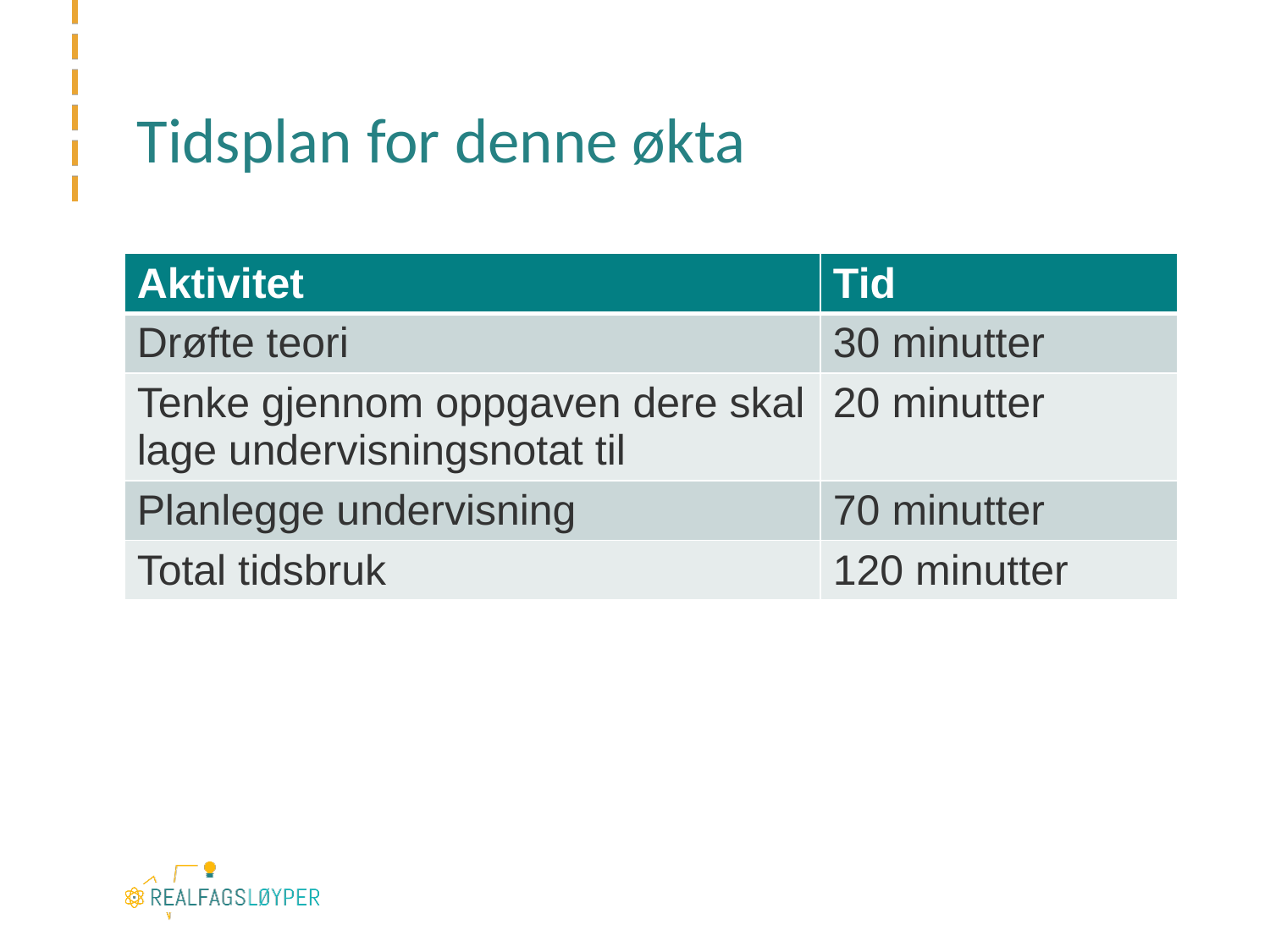

# Tidsplan for denne økta
| Aktivitet | Tid |
| --- | --- |
| Drøfte teori | 30 minutter |
| Tenke gjennom oppgaven dere skal lage undervisningsnotat til | 20 minutter |
| Planlegge undervisning | 70 minutter |
| Total tidsbruk | 120 minutter |